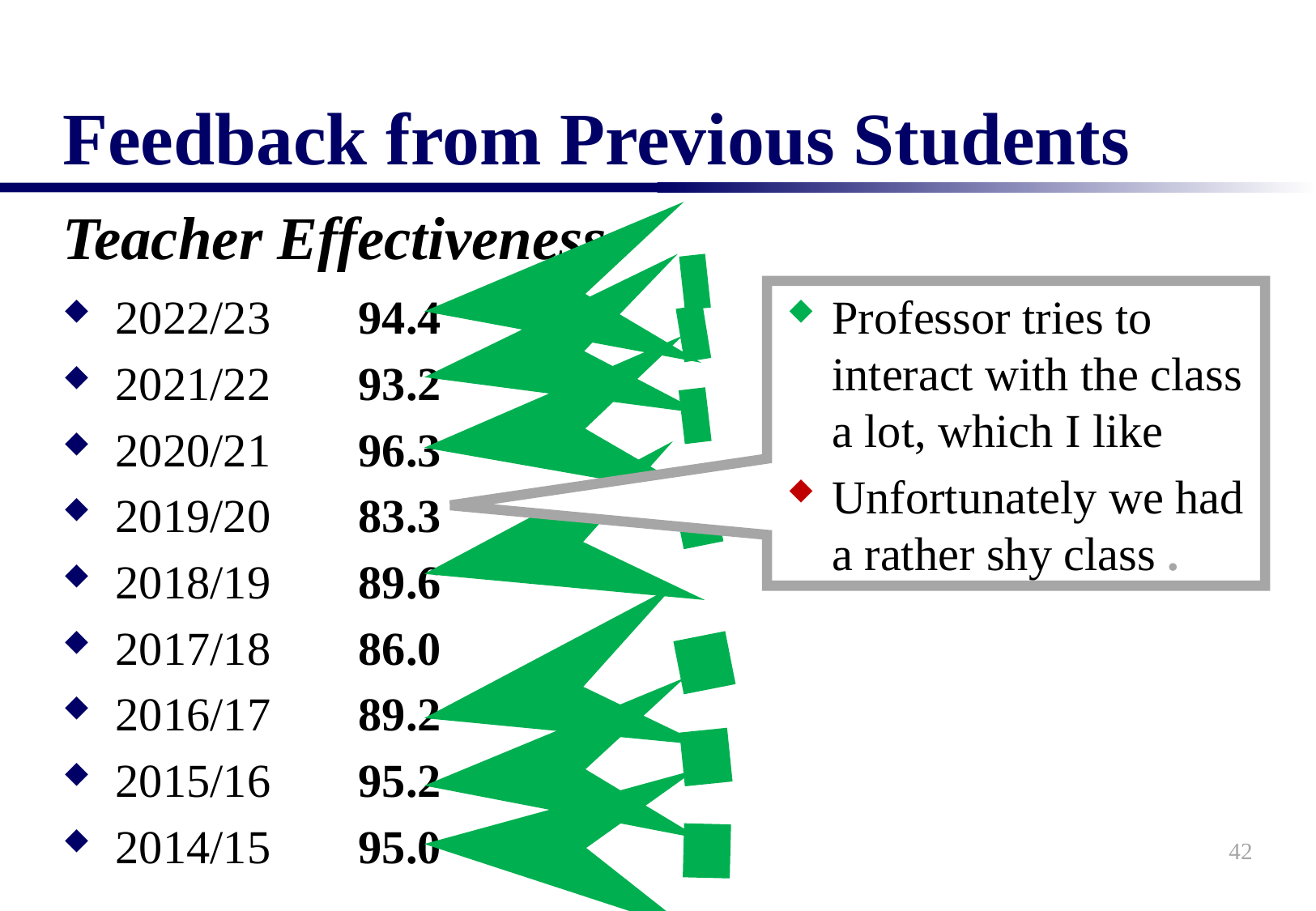

# Feedback from Previous Students
Teacher Effectiveness

2022/23	94.4
2021/22	93.2
2020/21	96.3
2019/20	83.3
2018/19	89.6
2017/18	86.0
2016/17	89.2
2015/16	95.2
2014/15	95.0
Professor tries to interact with the class a lot, which I like
Unfortunately we had a rather shy class .

42